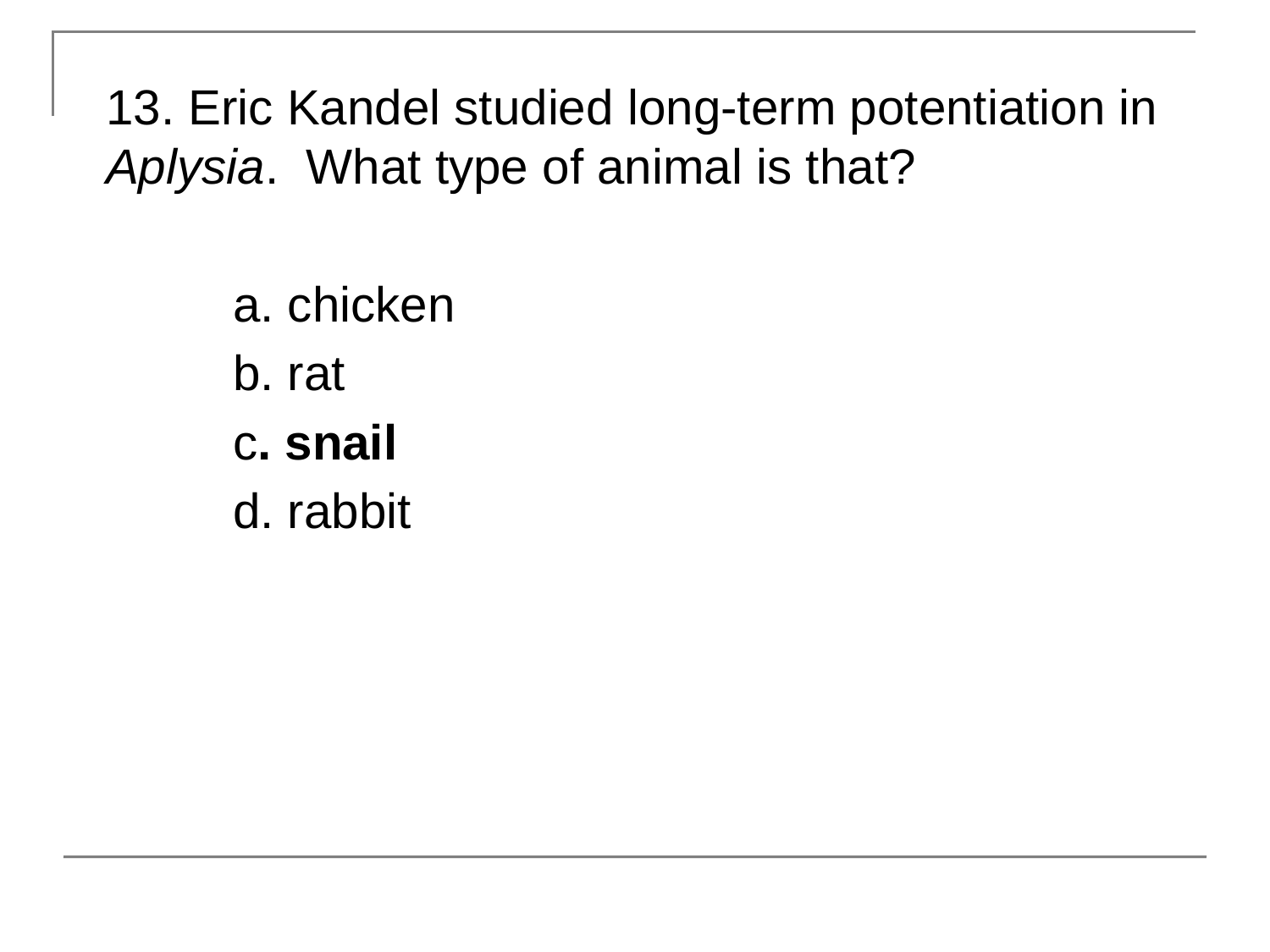

13. Eric Kandel studied long-term potentiation in Aplysia.  What type of animal is that?

	a. chicken
	b. rat
	c. snail
	d. rabbit